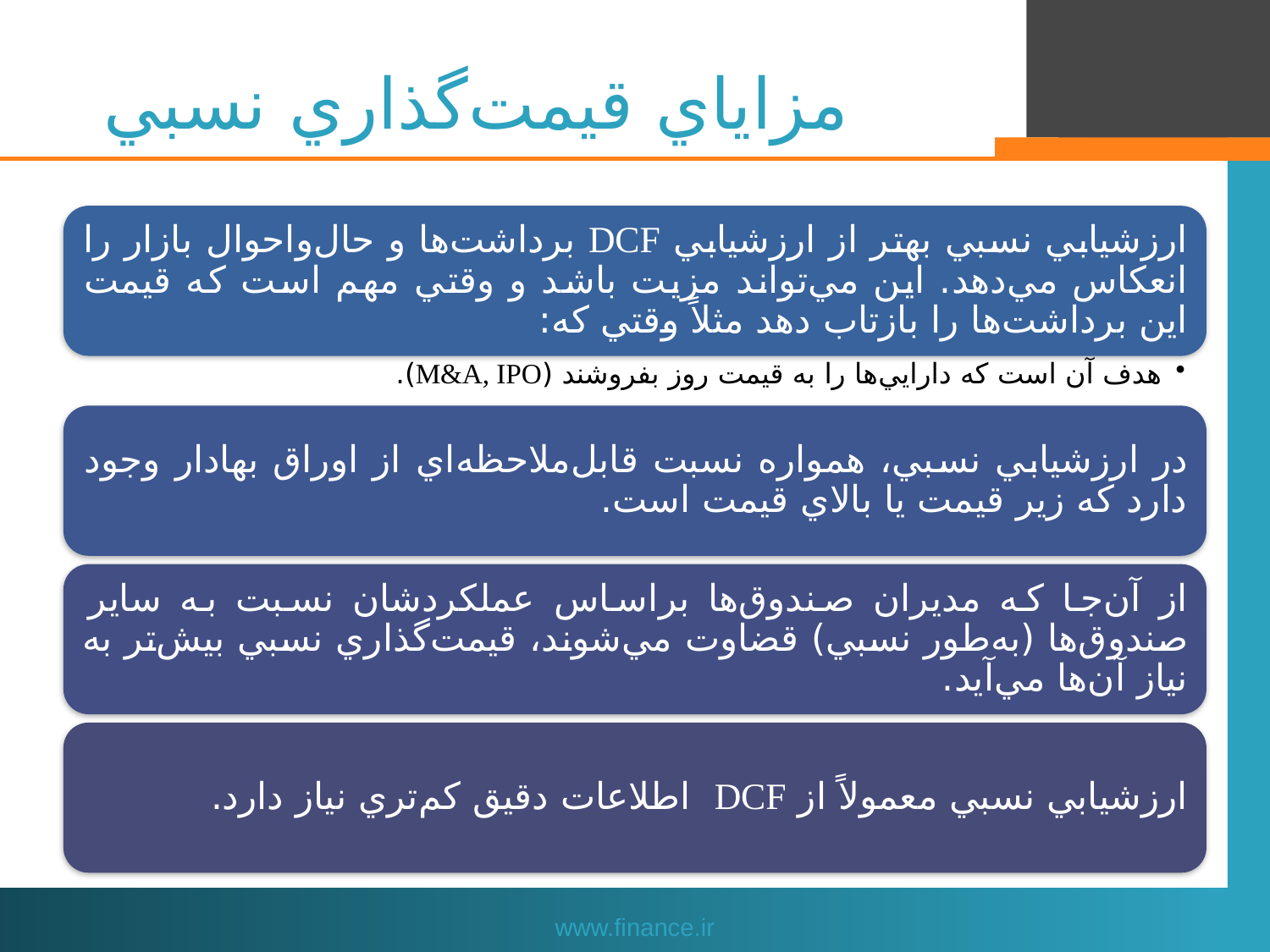

# مزاياي قيمت‌گذاري نسبي
ارزشيابي نسبي بهتر از ارزشيابي DCF برداشت‌ها و حال‌واحوال بازار را انعكاس مي‌دهد. اين مي‌تواند مزيت باشد و وقتي مهم است كه قيمت اين برداشت‌ها را بازتاب دهد مثلاً وقتي كه:
هدف آن است كه دارايي‌ها را به قيمت روز بفروشند (M&A, IPO).
در ارزشيابي نسبي، همواره نسبت قابل‌ملاحظه‌اي از اوراق بهادار وجود دارد كه زير قيمت يا بالاي قيمت است.
از آن‌جا كه مديران صندوق‌ها براساس عملكردشان نسبت به ساير صندوق‌ها (به‌طور نسبي) قضاوت مي‌شوند، قيمت‌گذاري نسبي بيش‌تر به نياز آن‌ها مي‌آيد.
ارزشيابي نسبي معمولاً از DCF  اطلاعات دقيق كم‌تري نياز دارد.
www.finance.ir